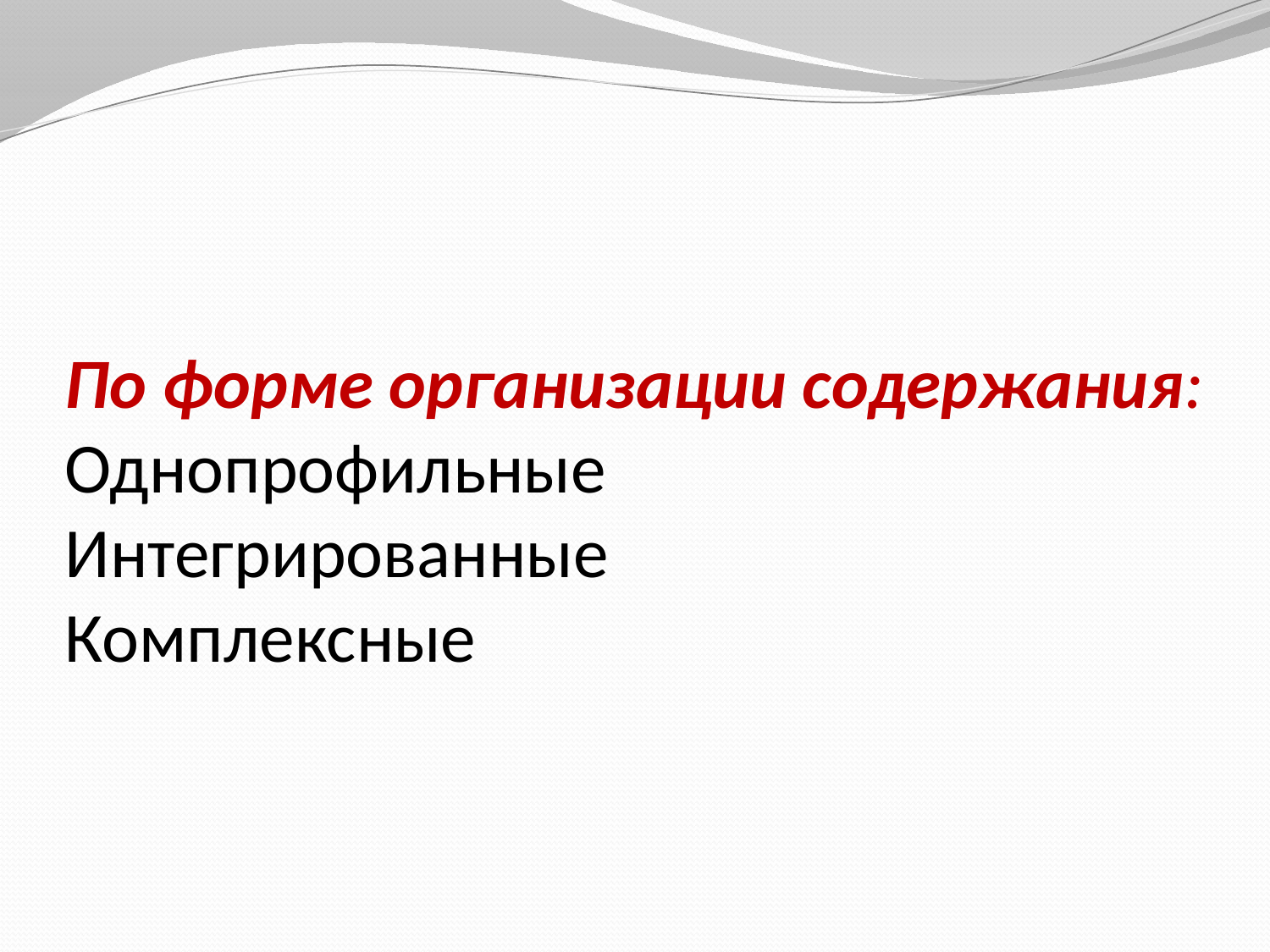

# По форме организации содержания: Однопрофильные Интегрированные Комплексные